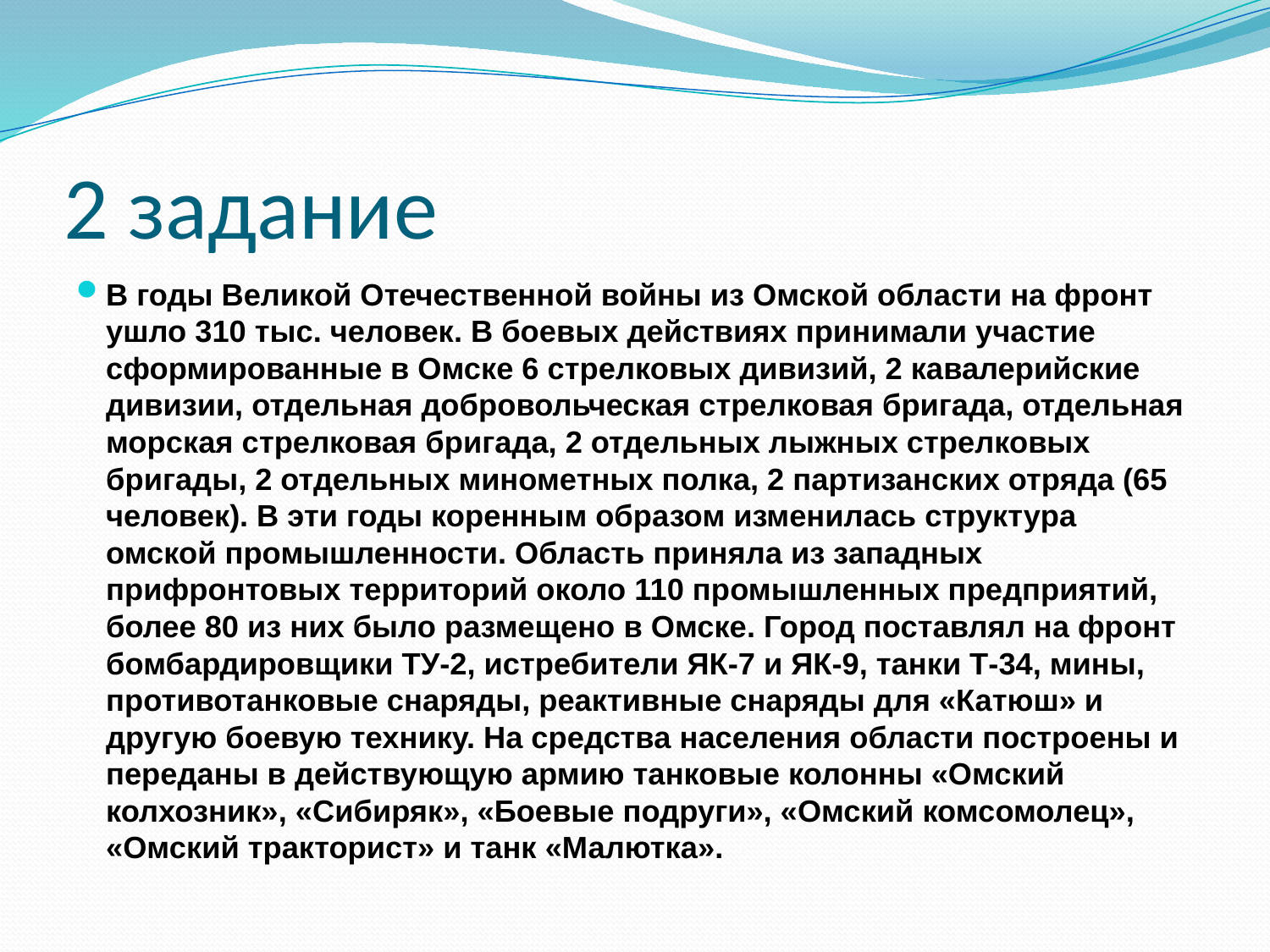

# 2 задание
В годы Великой Отечественной войны из Омской области на фронт ушло 310 тыс. человек. В боевых действиях принимали участие сформированные в Омске 6 стрелковых дивизий, 2 кавалерийские дивизии, отдельная добровольческая стрелковая бригада, отдельная морская стрелковая бригада, 2 отдельных лыжных стрелковых бригады, 2 отдельных минометных полка, 2 партизанских отряда (65 человек). В эти годы коренным образом изменилась структура омской промышленности. Область приняла из западных прифронтовых территорий около 110 промышленных предприятий, более 80 из них было размещено в Омске. Город поставлял на фронт бомбардировщики ТУ-2, истребители ЯК-7 и ЯК-9, танки Т-34, мины, противотанковые снаряды, реактивные снаряды для «Катюш» и другую боевую технику. На средства населения области построены и переданы в действующую армию танковые колонны «Омский колхозник», «Сибиряк», «Боевые подруги», «Омский комсомолец», «Омский тракторист» и танк «Малютка».